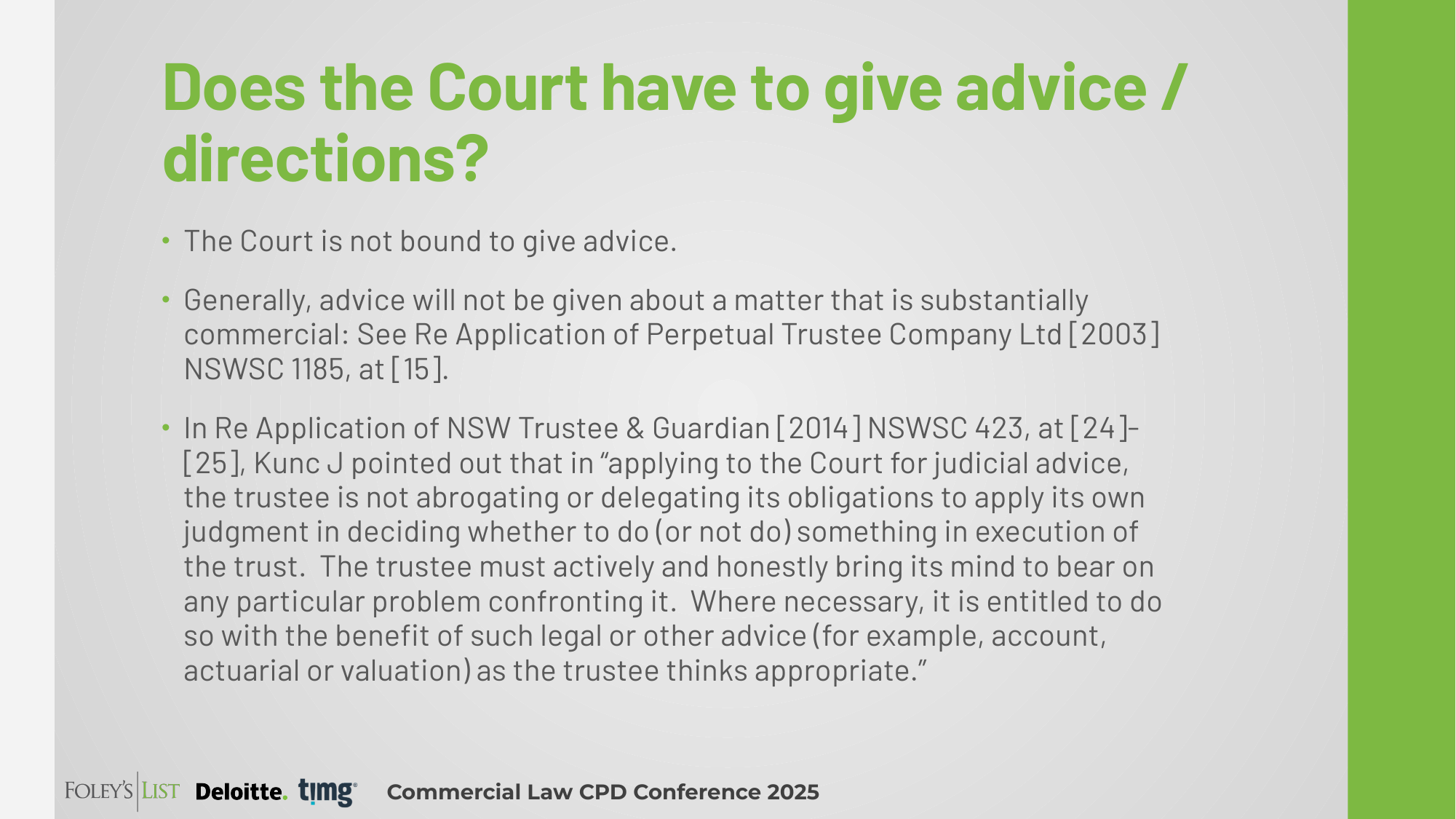

# Does the Court have to give advice / directions?
The Court is not bound to give advice.
Generally, advice will not be given about a matter that is substantially commercial: See Re Application of Perpetual Trustee Company Ltd [2003] NSWSC 1185, at [15].
In Re Application of NSW Trustee & Guardian [2014] NSWSC 423, at [24]-[25], Kunc J pointed out that in “applying to the Court for judicial advice, the trustee is not abrogating or delegating its obligations to apply its own judgment in deciding whether to do (or not do) something in execution of the trust.  The trustee must actively and honestly bring its mind to bear on any particular problem confronting it.  Where necessary, it is entitled to do so with the benefit of such legal or other advice (for example, account, actuarial or valuation) as the trustee thinks appropriate.”